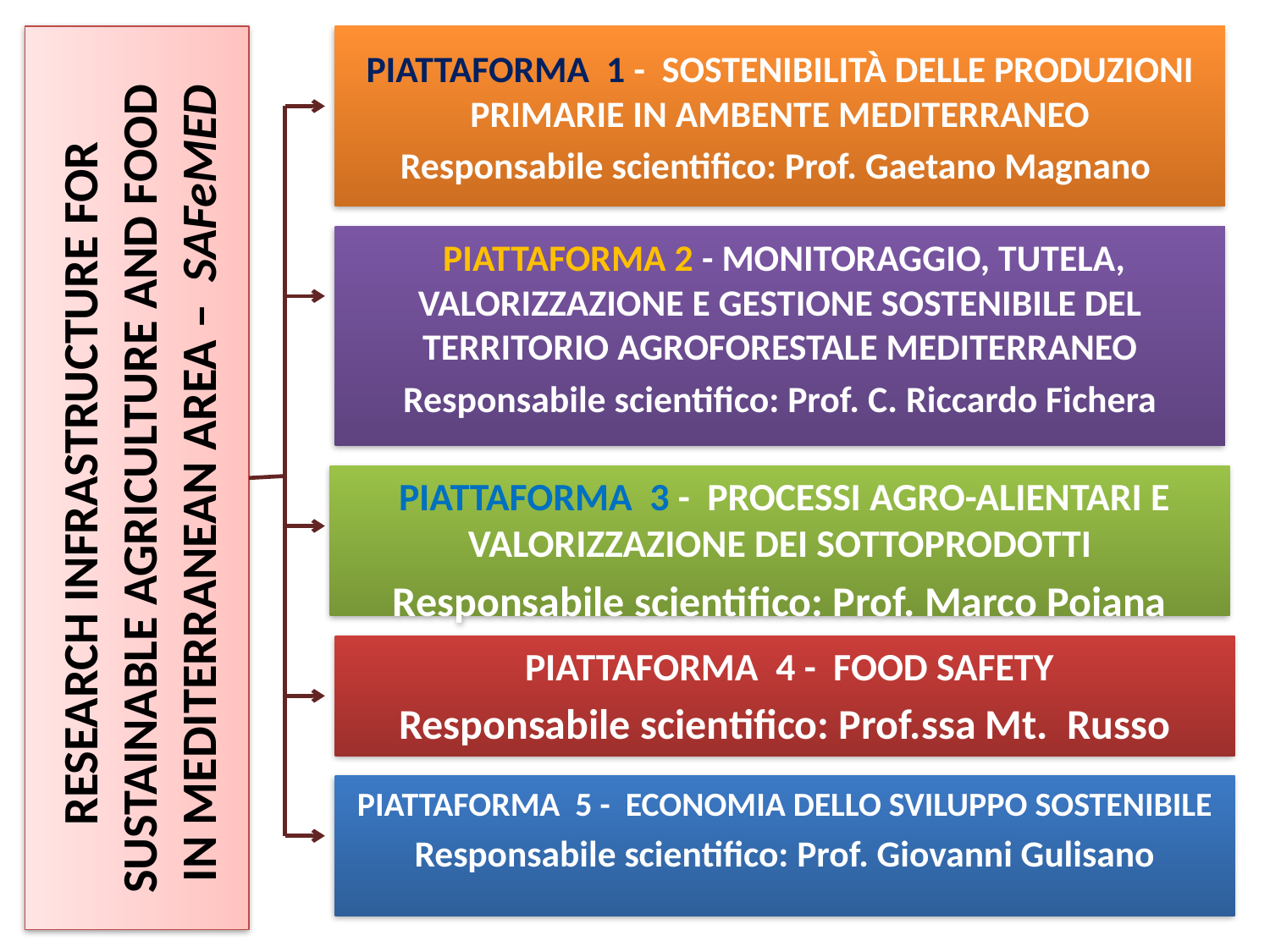

PIATTAFORMA  1 -  SOSTENIBILITÀ DELLE PRODUZIONI PRIMARIE IN AMBENTE MEDITERRANEO
Responsabile scientifico: Prof. Gaetano Magnano
 PIATTAFORMA 2 - MONITORAGGIO, TUTELA, VALORIZZAZIONE E GESTIONE SOSTENIBILE DEL TERRITORIO AGROFORESTALE MEDITERRANEO
Responsabile scientifico: Prof. C. Riccardo Fichera

# RESEARCH INFRASTRUCTURE FOR SUSTAINABLE AGRICULTURE AND FOOD IN MEDITERRANEAN AREA –  SAFeMED
 PIATTAFORMA  3 -  PROCESSI AGRO-ALIENTARI E VALORIZZAZIONE DEI SOTTOPRODOTTI
Responsabile scientifico: Prof. Marco Poiana
 PIATTAFORMA  4 -  FOOD SAFETY
Responsabile scientifico: Prof.ssa Mt.  Russo

PIATTAFORMA  5 -  ECONOMIA DELLO SVILUPPO SOSTENIBILE
Responsabile scientifico: Prof. Giovanni Gulisano